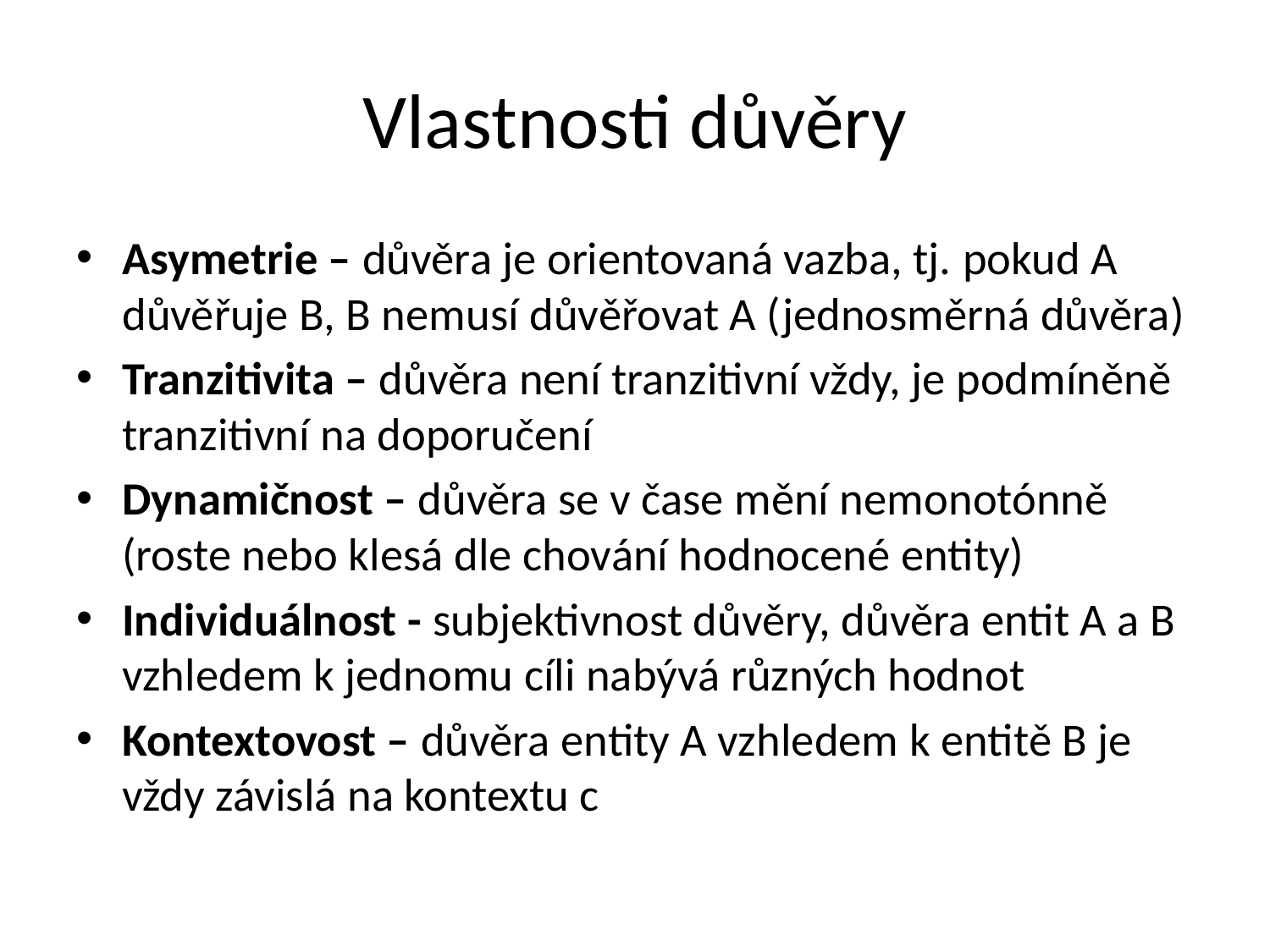

# Vlastnosti důvěry
Asymetrie – důvěra je orientovaná vazba, tj. pokud A důvěřuje B, B nemusí důvěřovat A (jednosměrná důvěra)
Tranzitivita – důvěra není tranzitivní vždy, je podmíněně tranzitivní na doporučení
Dynamičnost – důvěra se v čase mění nemonotónně (roste nebo klesá dle chování hodnocené entity)
Individuálnost - subjektivnost důvěry, důvěra entit A a B vzhledem k jednomu cíli nabývá různých hodnot
Kontextovost – důvěra entity A vzhledem k entitě B je vždy závislá na kontextu c